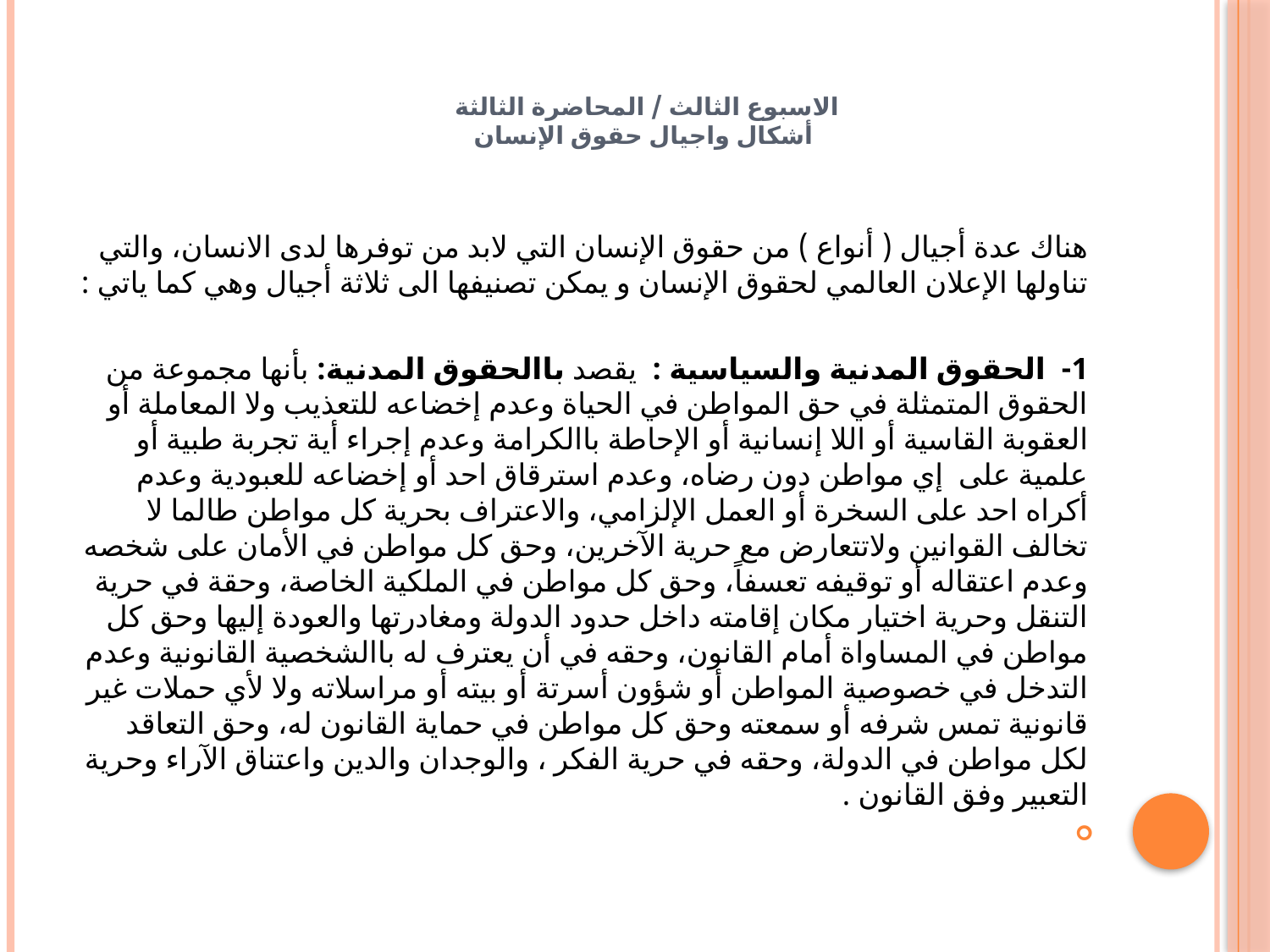

# الاسبوع الثالث / المحاضرة الثالثة أشكال واجيال حقوق الإنسان
هناك عدة أجيال ( أنواع ) من حقوق الإنسان التي لابد من توفرها لدى الانسان، والتي تناولها الإعلان العالمي لحقوق الإنسان و يمكن تصنيفها الى ثلاثة أجيال وهي كما ياتي :

1-  الحقوق المدنية والسياسية :  يقصد باالحقوق المدنية: بأنها مجموعة من الحقوق المتمثلة في حق المواطن في الحياة وعدم إخضاعه للتعذيب ولا المعاملة أو العقوبة القاسية أو اللا إنسانية أو الإحاطة باالكرامة وعدم إجراء أية تجربة طبية أو علمية على  إي مواطن دون رضاه، وعدم استرقاق احد أو إخضاعه للعبودية وعدم أكراه احد على السخرة أو العمل الإلزامي، والاعتراف بحرية كل مواطن طالما لا تخالف القوانين ولاتتعارض مع حرية الآخرين، وحق كل مواطن في الأمان على شخصه وعدم اعتقاله أو توقيفه تعسفاً، وحق كل مواطن في الملكية الخاصة، وحقة في حرية التنقل وحرية اختيار مكان إقامته داخل حدود الدولة ومغادرتها والعودة إليها وحق كل مواطن في المساواة أمام القانون، وحقه في أن يعترف له باالشخصية القانونية وعدم التدخل في خصوصية المواطن أو شؤون أسرتة أو بيته أو مراسلاته ولا لأي حملات غير قانونية تمس شرفه أو سمعته وحق كل مواطن في حماية القانون له، وحق التعاقد لكل مواطن في الدولة، وحقه في حرية الفكر ، والوجدان والدين واعتناق الآراء وحرية التعبير وفق القانون .